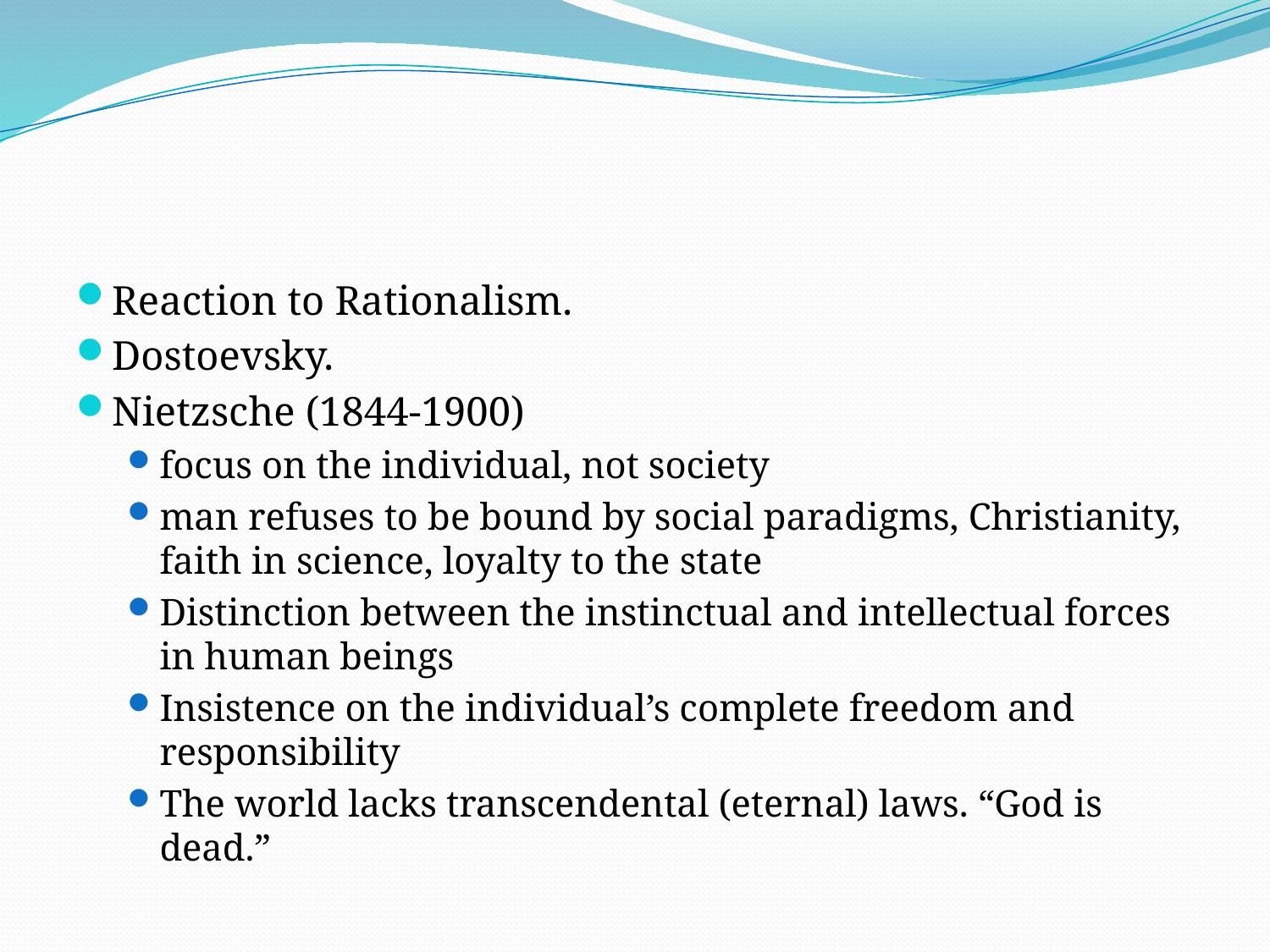

#
Reaction to Rationalism.
Dostoevsky.
Nietzsche (1844-1900)
focus on the individual, not society
man refuses to be bound by social paradigms, Christianity, faith in science, loyalty to the state
Distinction between the instinctual and intellectual forces in human beings
Insistence on the individual’s complete freedom and responsibility
The world lacks transcendental (eternal) laws. “God is dead.”